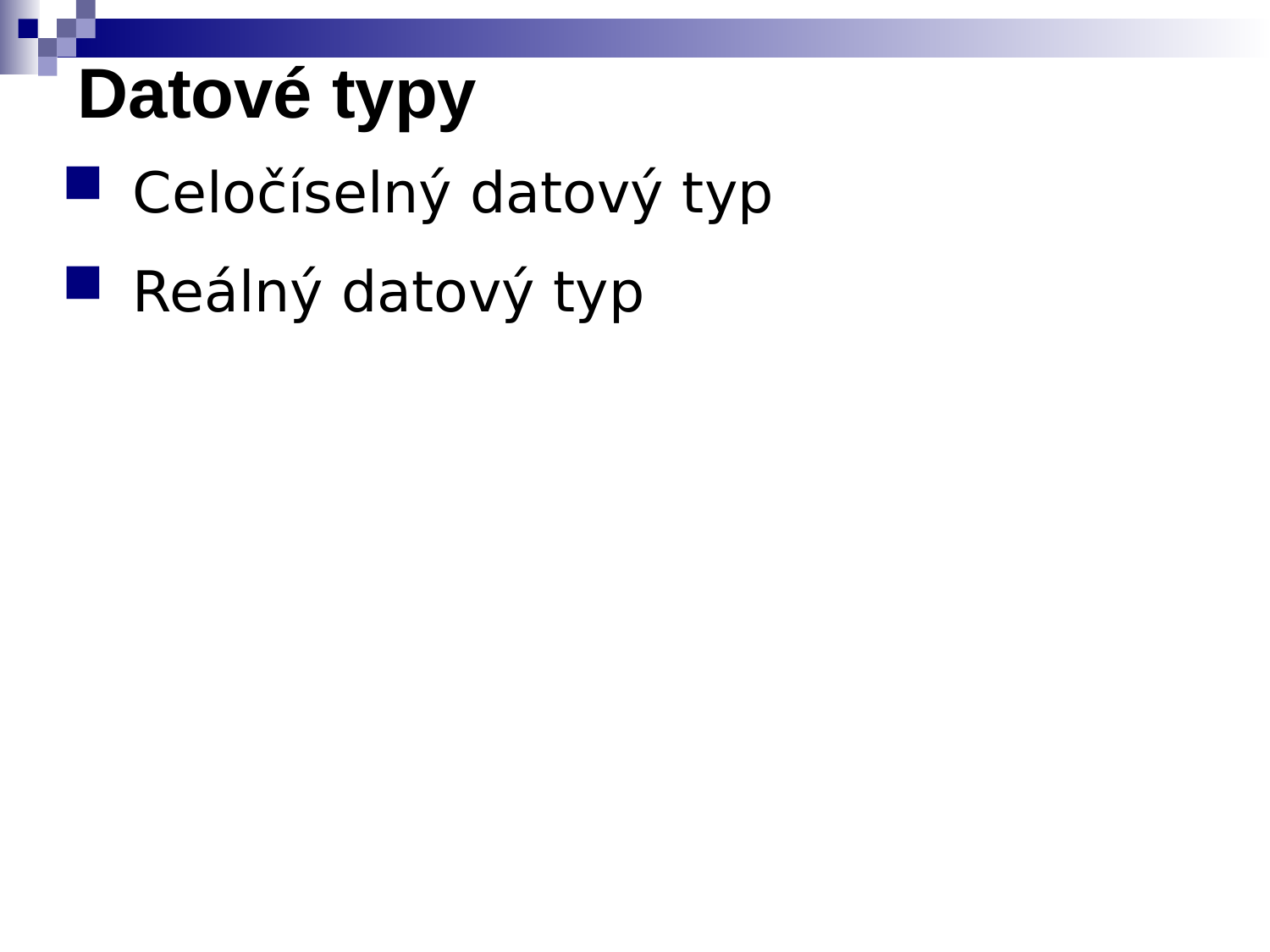

# Datové typy
Celočíselný datový typ
Reálný datový typ